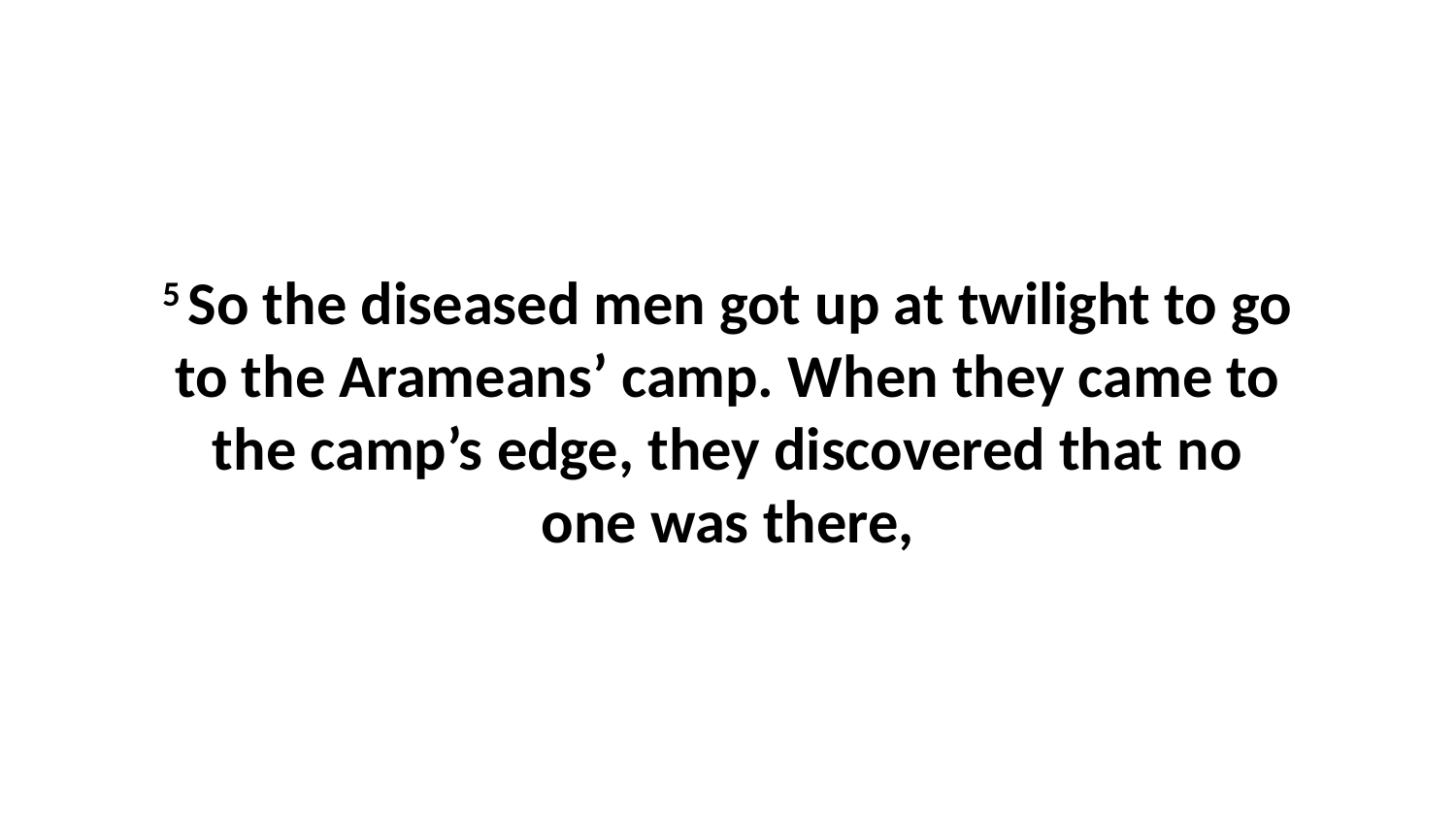

5 So the diseased men got up at twilight to go to the Arameans’ camp. When they came to the camp’s edge, they discovered that no one was there,